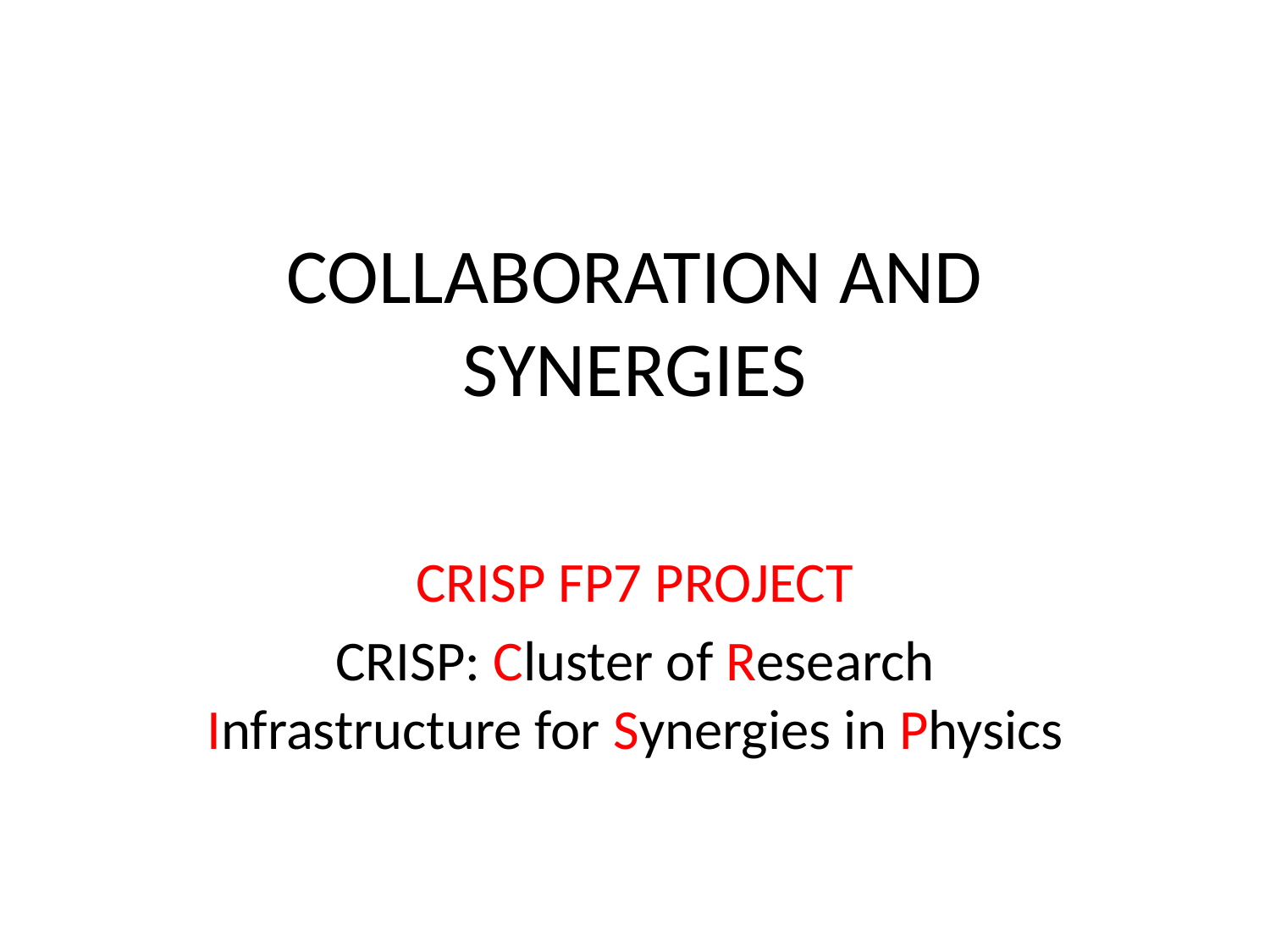

# COLLABORATION AND SYNERGIES
CRISP FP7 PROJECT
CRISP: Cluster of Research Infrastructure for Synergies in Physics